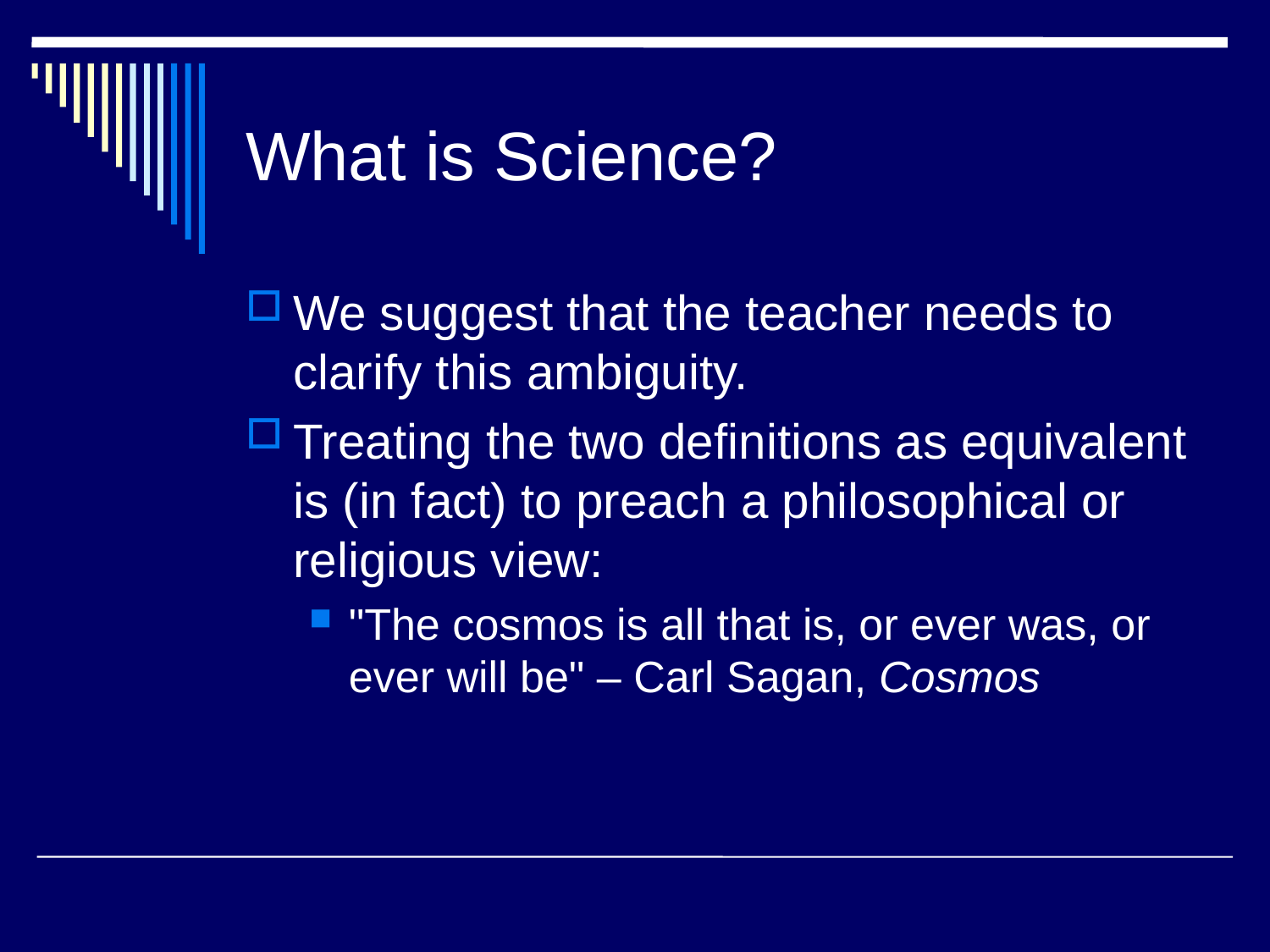

# What is Science?
We suggest that the teacher needs to clarify this ambiguity.
Treating the two definitions as equivalent is (in fact) to preach a philosophical or religious view:
"The cosmos is all that is, or ever was, or ever will be" – Carl Sagan, Cosmos